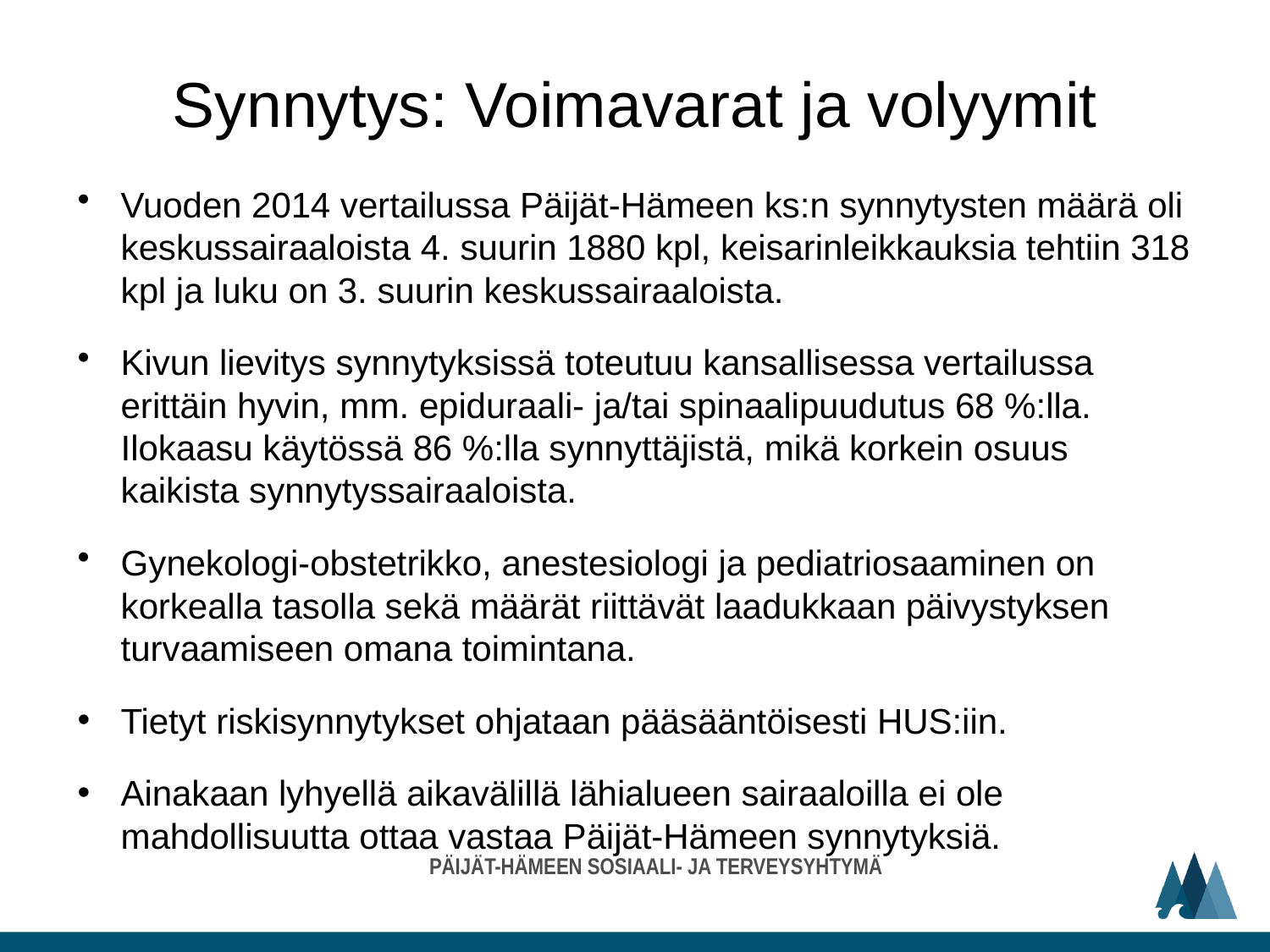

# Synnytys: Voimavarat ja volyymit
Vuoden 2014 vertailussa Päijät-Hämeen ks:n synnytysten määrä oli keskussairaaloista 4. suurin 1880 kpl, keisarinleikkauksia tehtiin 318 kpl ja luku on 3. suurin keskussairaaloista.

Kivun lievitys synnytyksissä toteutuu kansallisessa vertailussa erittäin hyvin, mm. epiduraali- ja/tai spinaalipuudutus 68 %:lla. Ilokaasu käytössä 86 %:lla synnyttäjistä, mikä korkein osuus kaikista synnytyssairaaloista.

Gynekologi-obstetrikko, anestesiologi ja pediatriosaaminen on korkealla tasolla sekä määrät riittävät laadukkaan päivystyksen turvaamiseen omana toimintana.

Tietyt riskisynnytykset ohjataan pääsääntöisesti HUS:iin.

Ainakaan lyhyellä aikavälillä lähialueen sairaaloilla ei ole mahdollisuutta ottaa vastaa Päijät-Hämeen synnytyksiä.